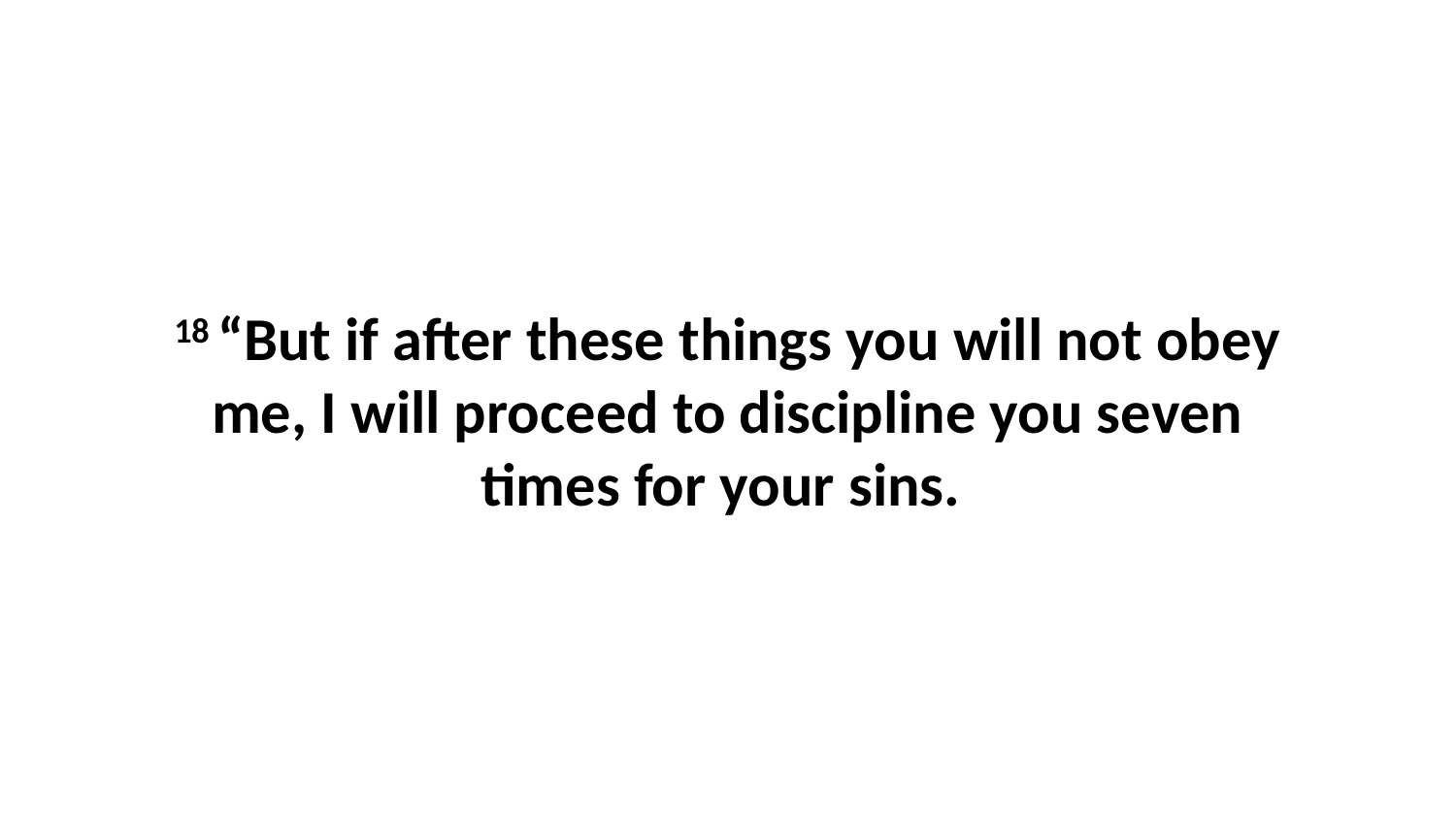

18 “But if after these things you will not obey me, I will proceed to discipline you seven times for your sins.